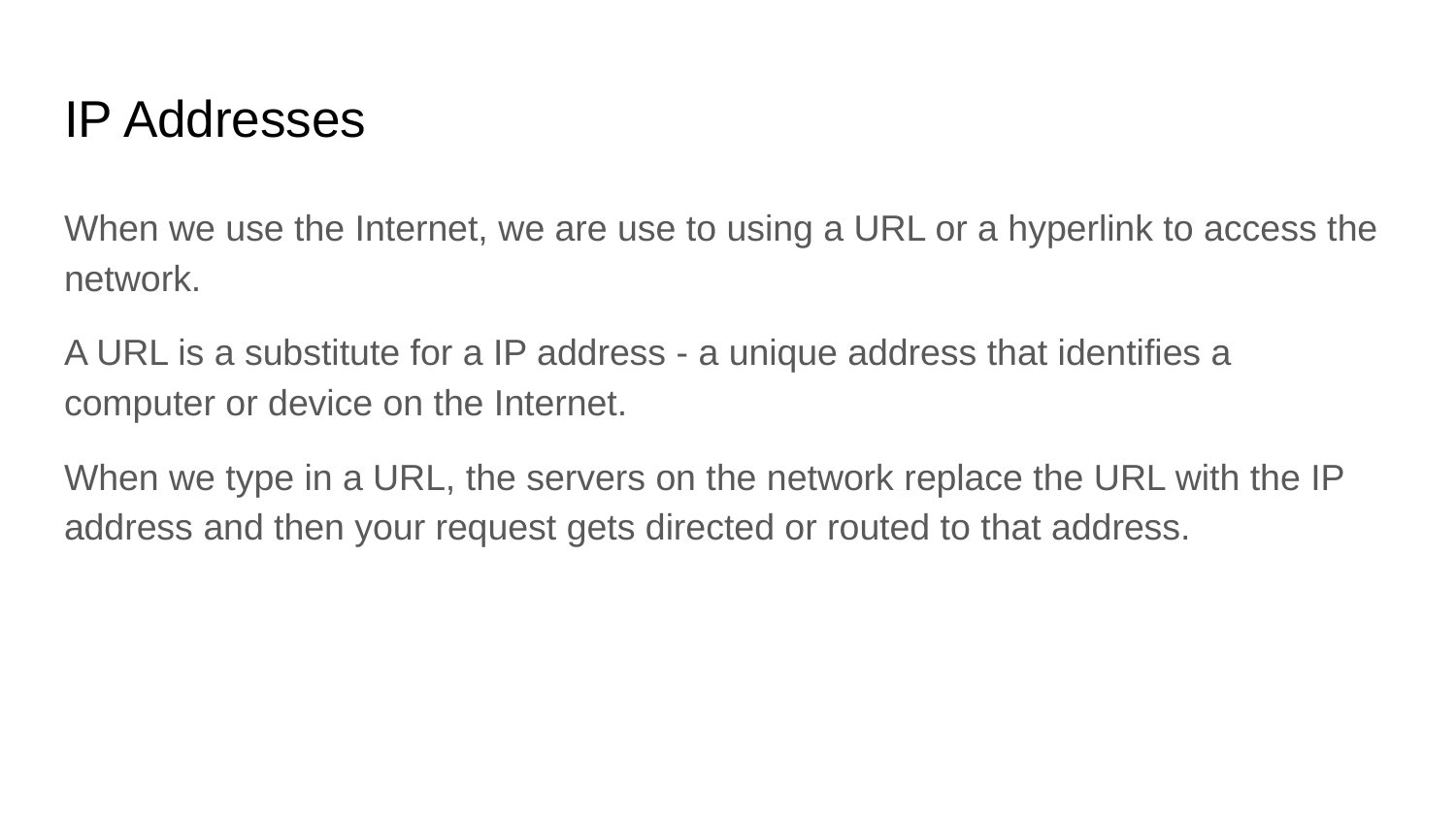

# IP Addresses
When we use the Internet, we are use to using a URL or a hyperlink to access the network.
A URL is a substitute for a IP address - a unique address that identifies a computer or device on the Internet.
When we type in a URL, the servers on the network replace the URL with the IP address and then your request gets directed or routed to that address.